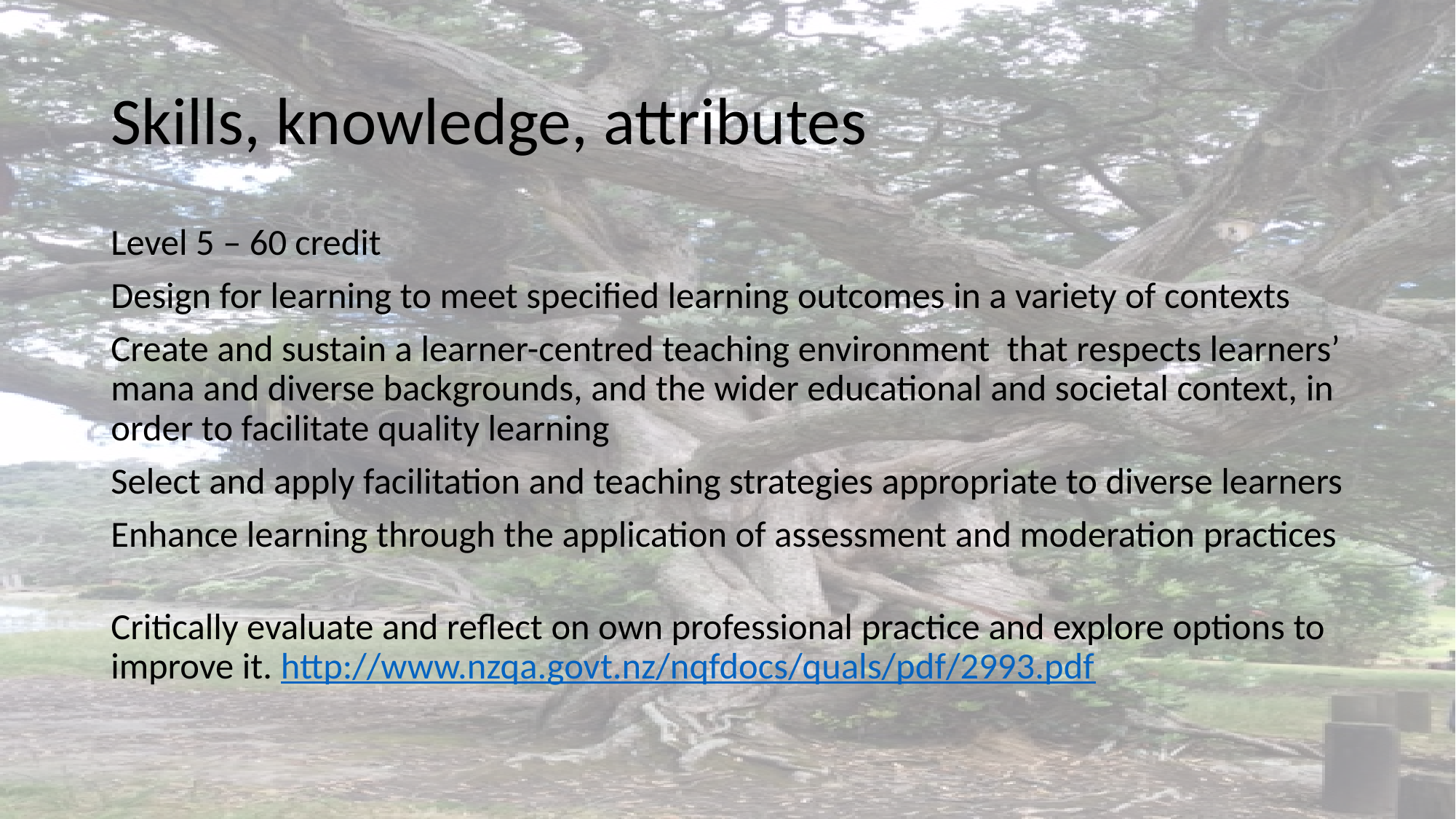

# Skills, knowledge, attributes
Level 5 – 60 credit
Design for learning to meet specified learning outcomes in a variety of contexts
Create and sustain a learner-centred teaching environment  that respects learners’ mana and diverse backgrounds, and the wider educational and societal context, in order to facilitate quality learning
Select and apply facilitation and teaching strategies appropriate to diverse learners
Enhance learning through the application of assessment and moderation practices
Critically evaluate and reflect on own professional practice and explore options to improve it. http://www.nzqa.govt.nz/nqfdocs/quals/pdf/2993.pdf